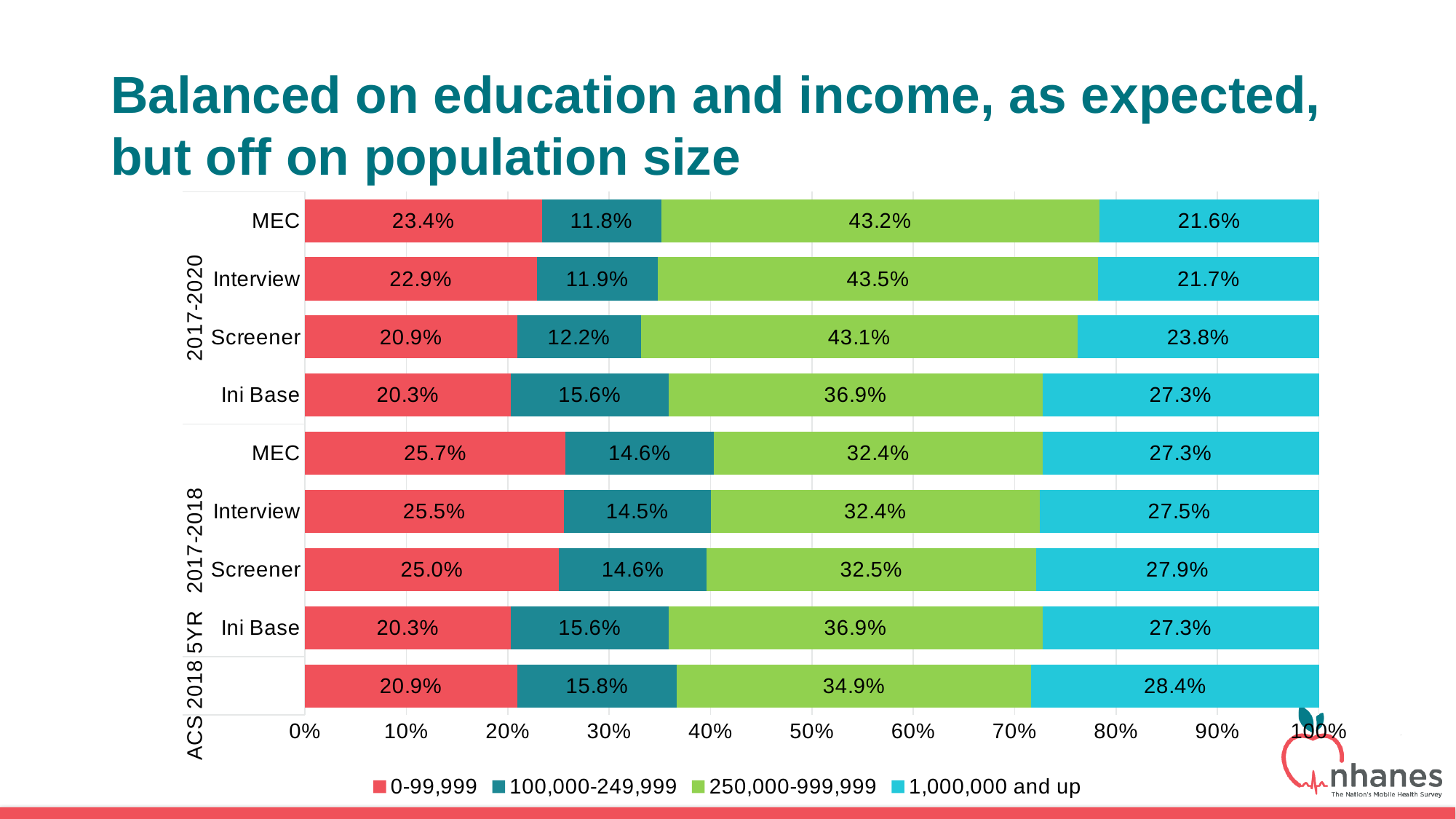

# Balanced on education and income, as expected, but off on population size

### Chart

| Category | 0-99,999 | 100,000-249,999 | 250,000-999,999 | 1,000,000 and up |
|---|---|---|---|---|
|  | 0.20923823017794269 | 0.15769369484076895 | 0.3494926255015558 | 0.2835754494797325 |
| Ini Base | 0.20299901958231706 | 0.1557799958004308 | 0.3685133866600081 | 0.2727075979572429 |
| Screener | 0.2504147460622775 | 0.14592342656230878 | 0.3247346714914711 | 0.27892715588394207 |
| Interview | 0.2553513168185564 | 0.14502010975048737 | 0.32430539693853616 | 0.2753231764924204 |
| MEC | 0.25700649385939006 | 0.14610102853110077 | 0.32436727385831204 | 0.2725252037511969 |
| Ini Base | 0.20299901958231706 | 0.1557799958004308 | 0.3685133866600081 | 0.2727075979572429 |
| Screener | 0.20918232397106168 | 0.12219329081654547 | 0.43054263591585196 | 0.23808174929654283 |
| Interview | 0.22874082704255472 | 0.11909235085907854 | 0.4346917635631794 | 0.21747505853518823 |
| MEC | 0.2335700604979517 | 0.1176763332335063 | 0.4322684602621581 | 0.2164851460063839 |